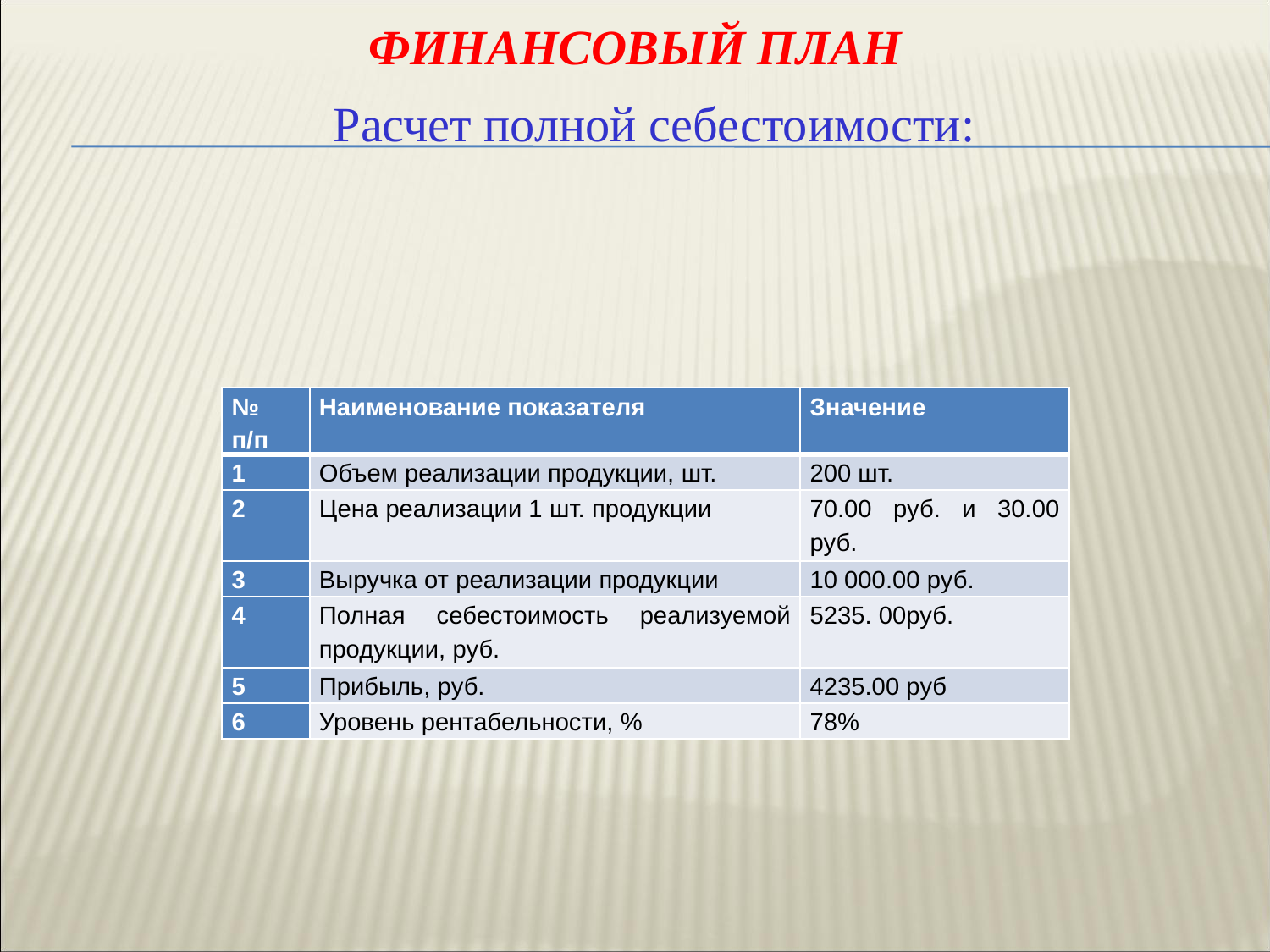

# Финансовый план
Расчет полной себестоимости:

| № п/п | Наименование показателя | Значение |
| --- | --- | --- |
| 1 | Объем реализации продукции, шт. | 200 шт. |
| 2 | Цена реализации 1 шт. продукции | 70.00 руб. и 30.00 руб. |
| 3 | Выручка от реализации продукции | 10 000.00 руб. |
| 4 | Полная себестоимость реализуемой продукции, руб. | 5235. 00руб. |
| 5 | Прибыль, руб. | 4235.00 руб |
| 6 | Уровень рентабельности, % | 78% |